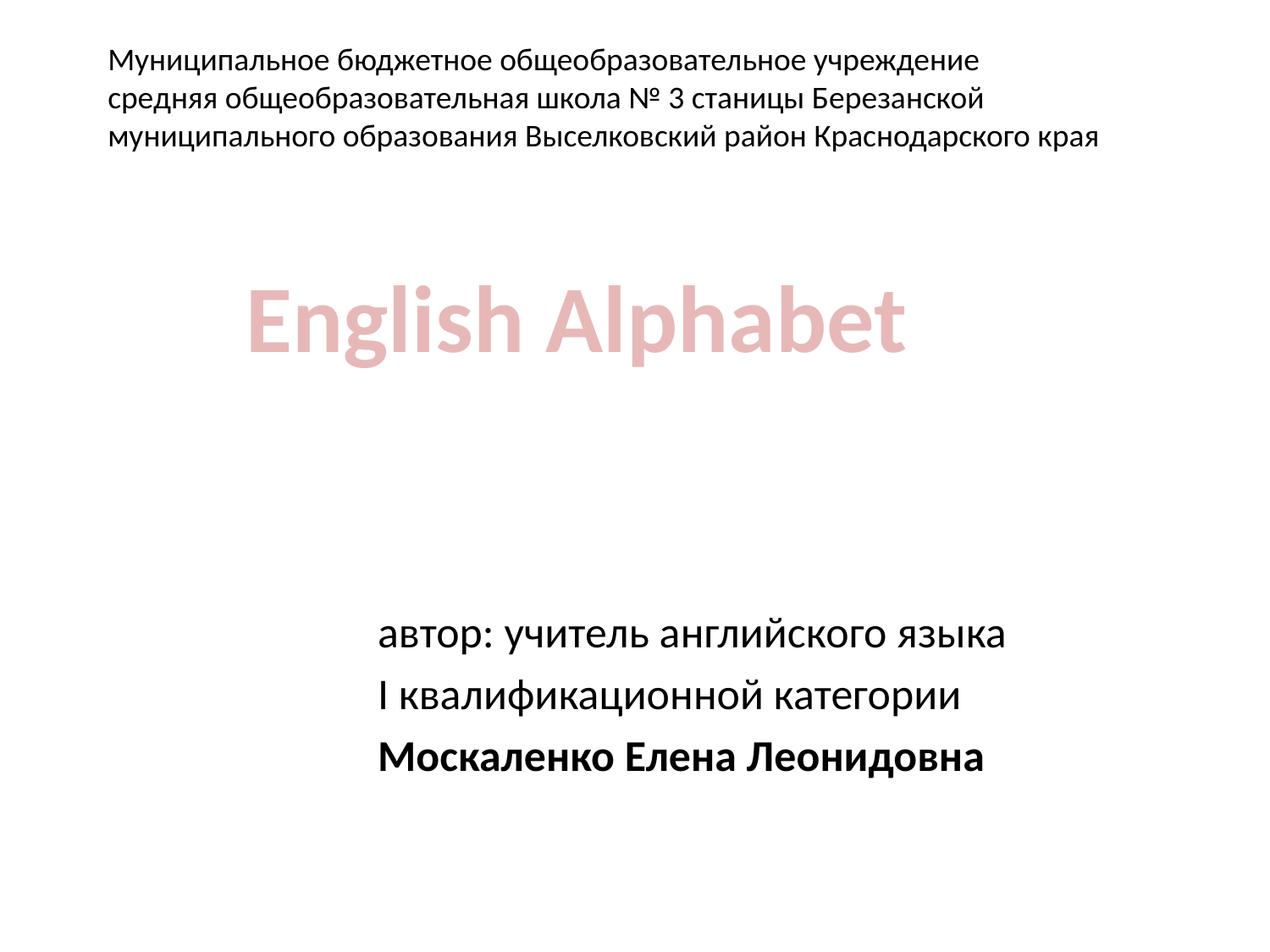

Муниципальное бюджетное общеобразовательное учреждение
средняя общеобразовательная школа № 3 станицы Березанской
муниципального образования Выселковский район Краснодарского края
English Alphabet
автор: учитель английского языка
I квалификационной категории
Москаленко Елена Леонидовна